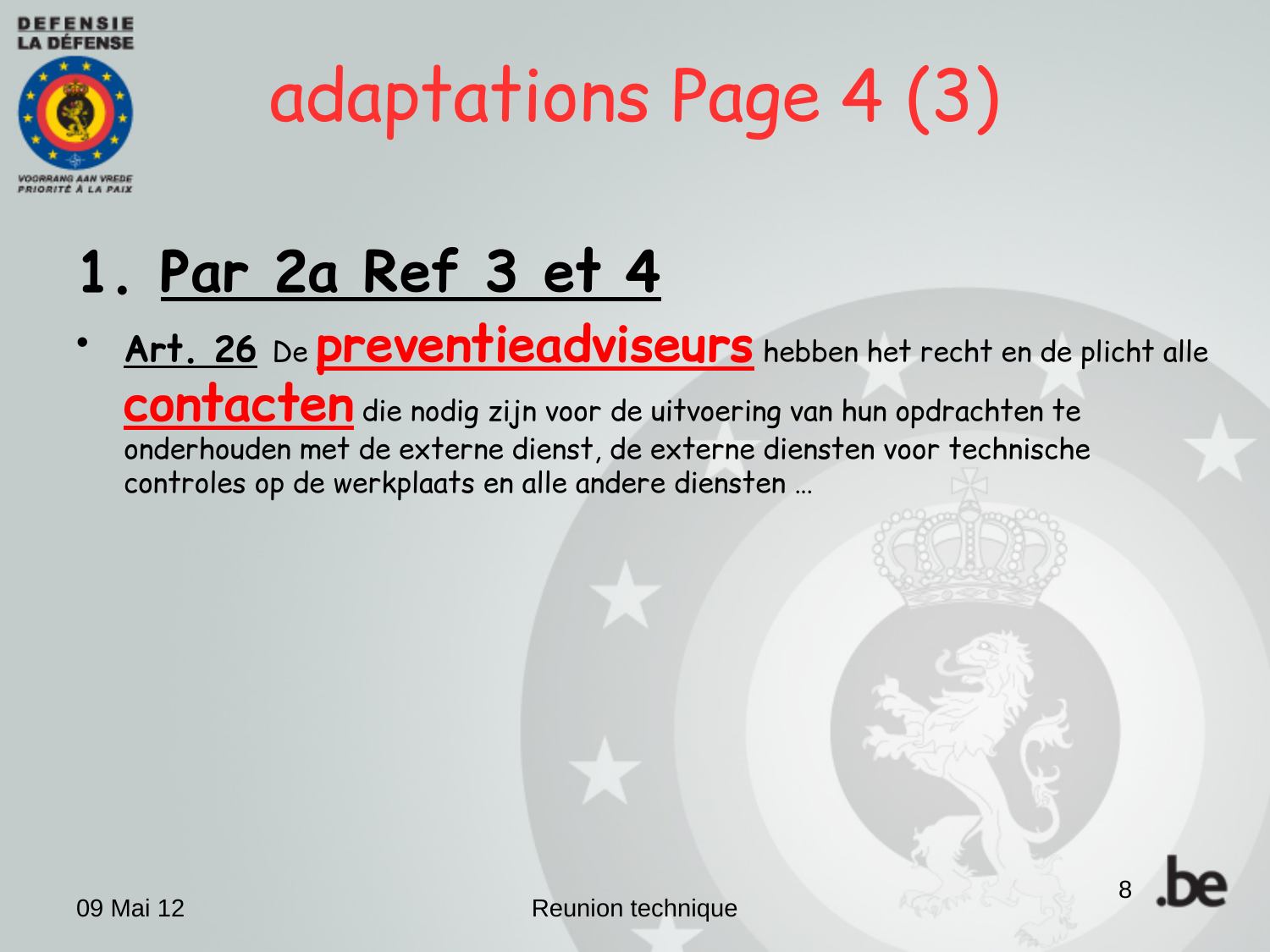

# adaptations Page 4 (3)
Par 2a Ref 3 et 4
Art. 26 De preventieadviseurs hebben het recht en de plicht alle contacten die nodig zijn voor de uitvoering van hun opdrachten te onderhouden met de externe dienst, de externe diensten voor technische controles op de werkplaats en alle andere diensten …

8
09 Mai 12
Reunion technique